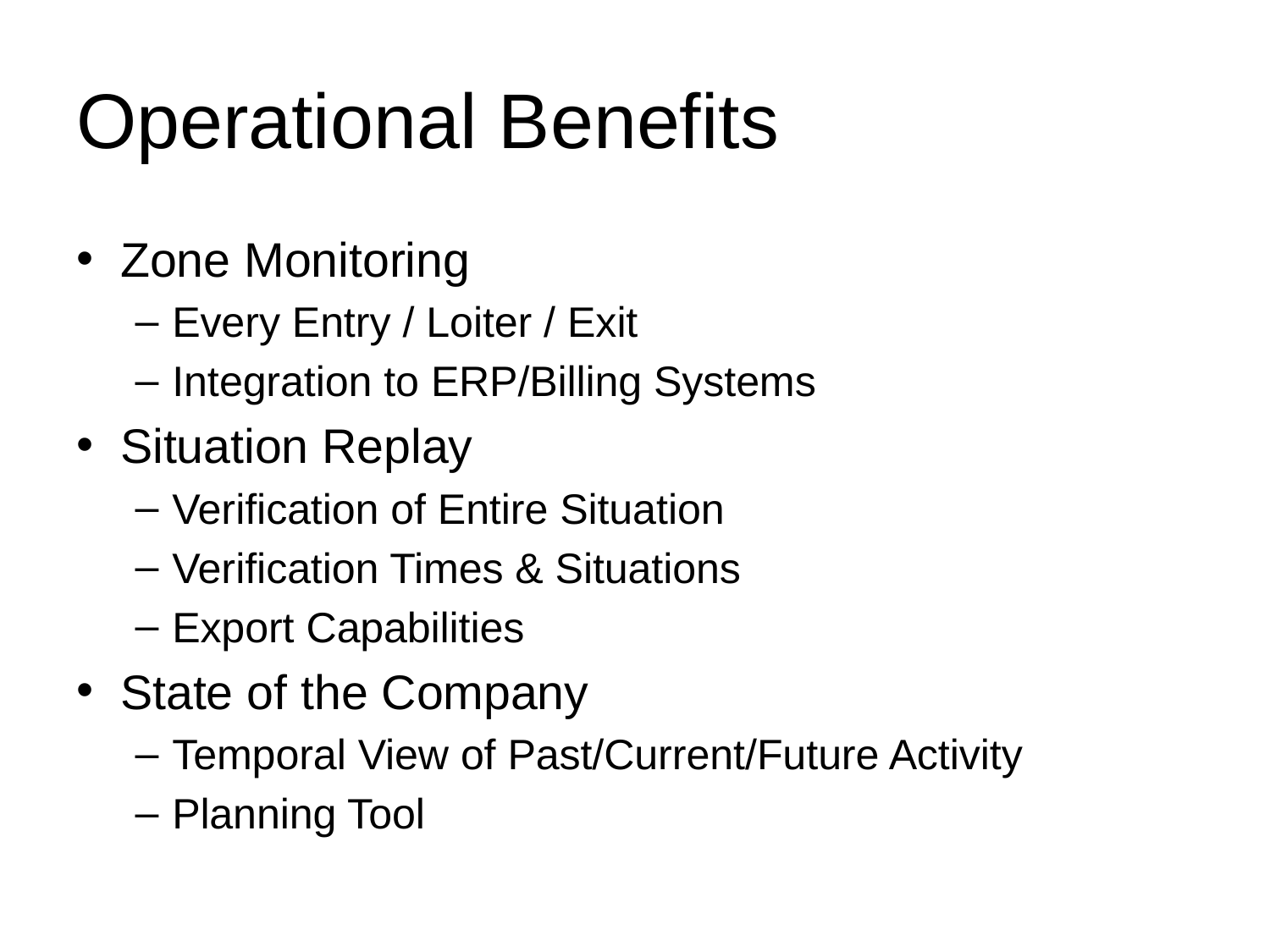

# Operational Benefits
Zone Monitoring
Every Entry / Loiter / Exit
Integration to ERP/Billing Systems
Situation Replay
Verification of Entire Situation
Verification Times & Situations
Export Capabilities
State of the Company
Temporal View of Past/Current/Future Activity
Planning Tool